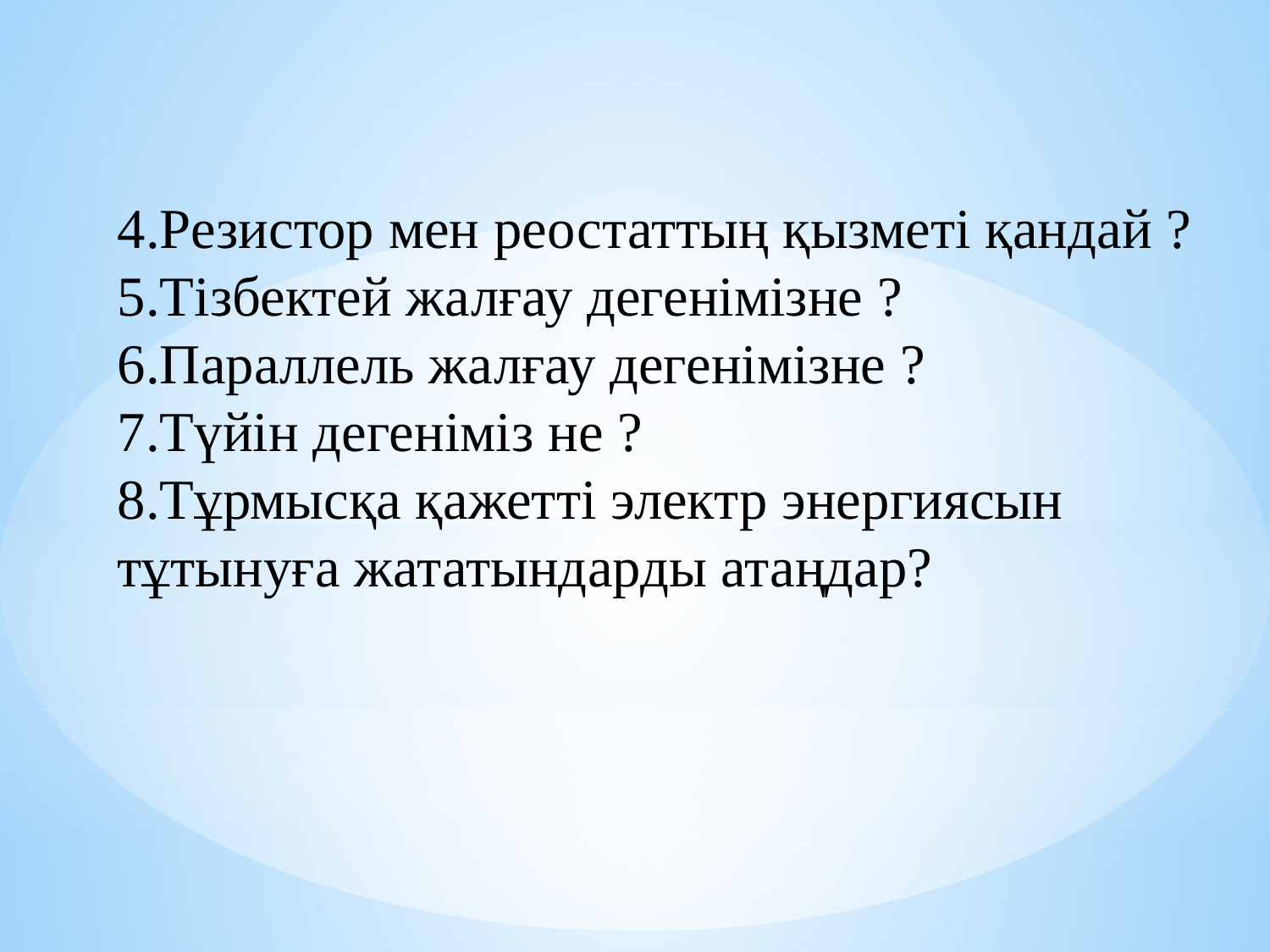

4.Резистор мен реостаттың қызметі қандай ?
5.Тізбектей жалғау дегенімізне ?
6.Параллель жалғау дегенімізне ?
7.Түйін дегеніміз не ?
8.Тұрмысқа қажетті электр энергиясын тұтынуға жататындарды атаңдар?